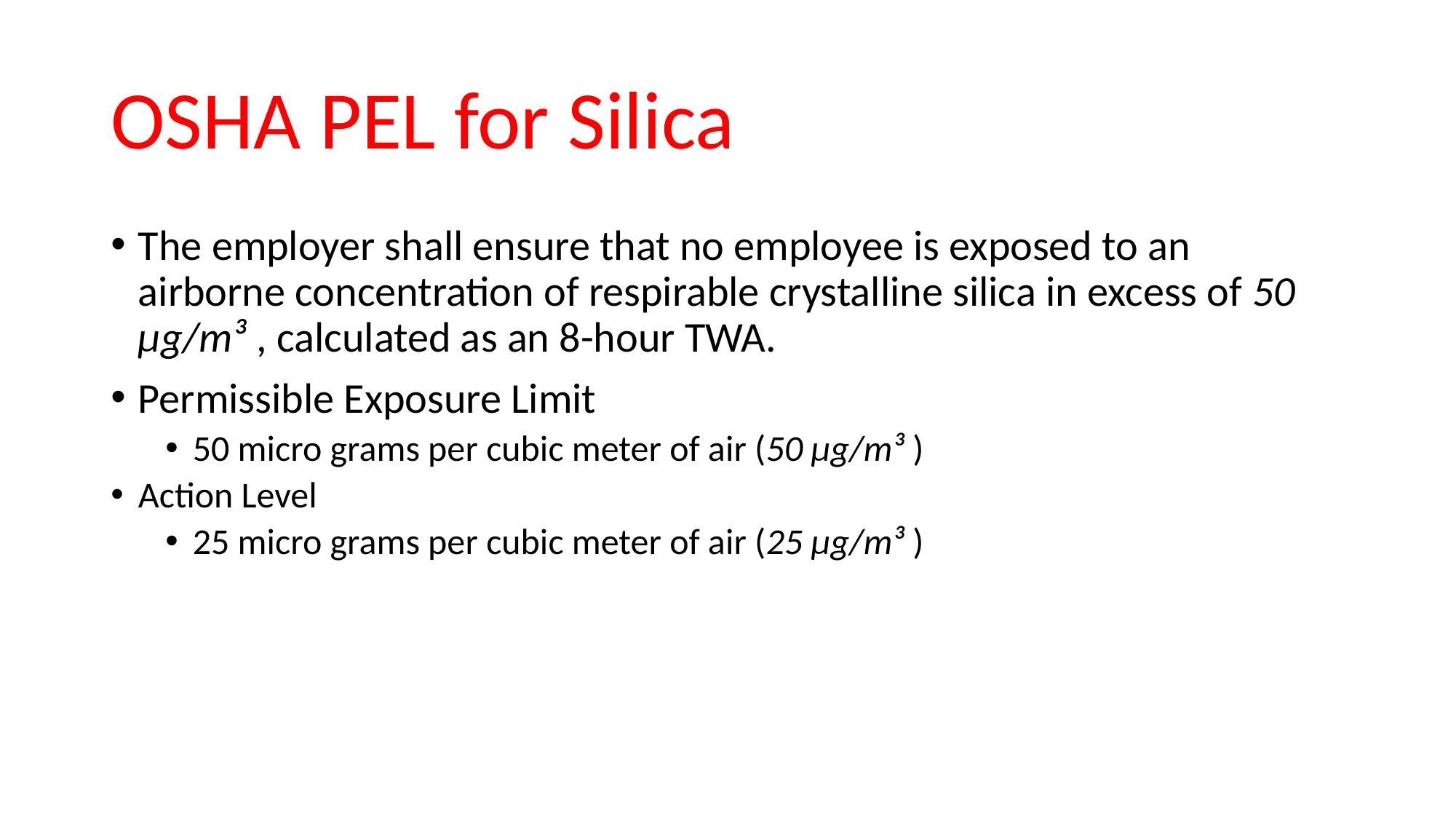

# OSHA PEL for Silica
The employer shall ensure that no employee is exposed to an airborne concentration of respirable crystalline silica in excess of 50 µg/m³ , calculated as an 8-hour TWA.
Permissible Exposure Limit
50 micro grams per cubic meter of air (50 µg/m³ )
Action Level
25 micro grams per cubic meter of air (25 µg/m³ )